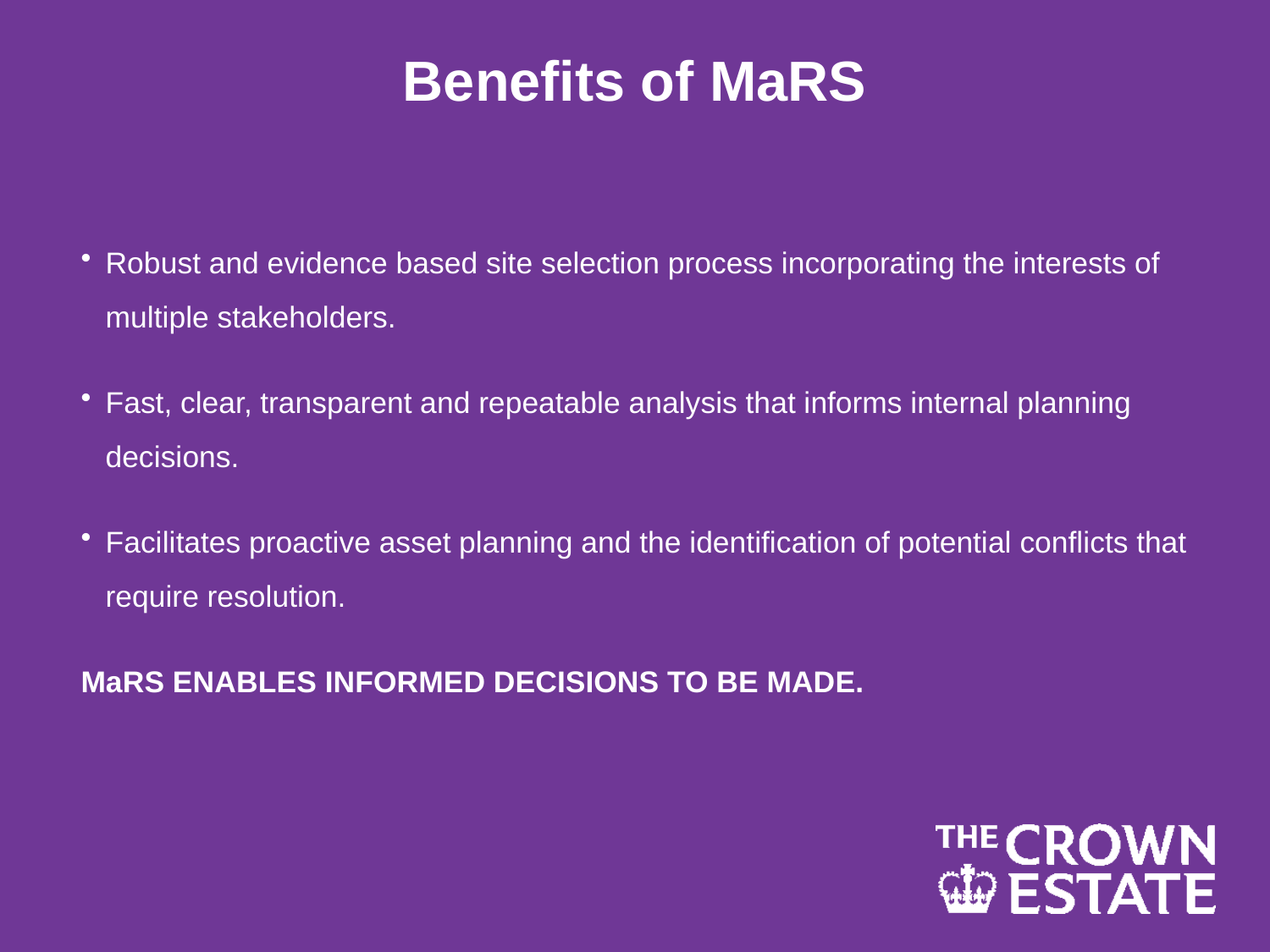

# Benefits of MaRS
Robust and evidence based site selection process incorporating the interests of multiple stakeholders.
Fast, clear, transparent and repeatable analysis that informs internal planning decisions.
Facilitates proactive asset planning and the identification of potential conflicts that require resolution.
MaRS ENABLES INFORMED DECISIONS TO BE MADE.